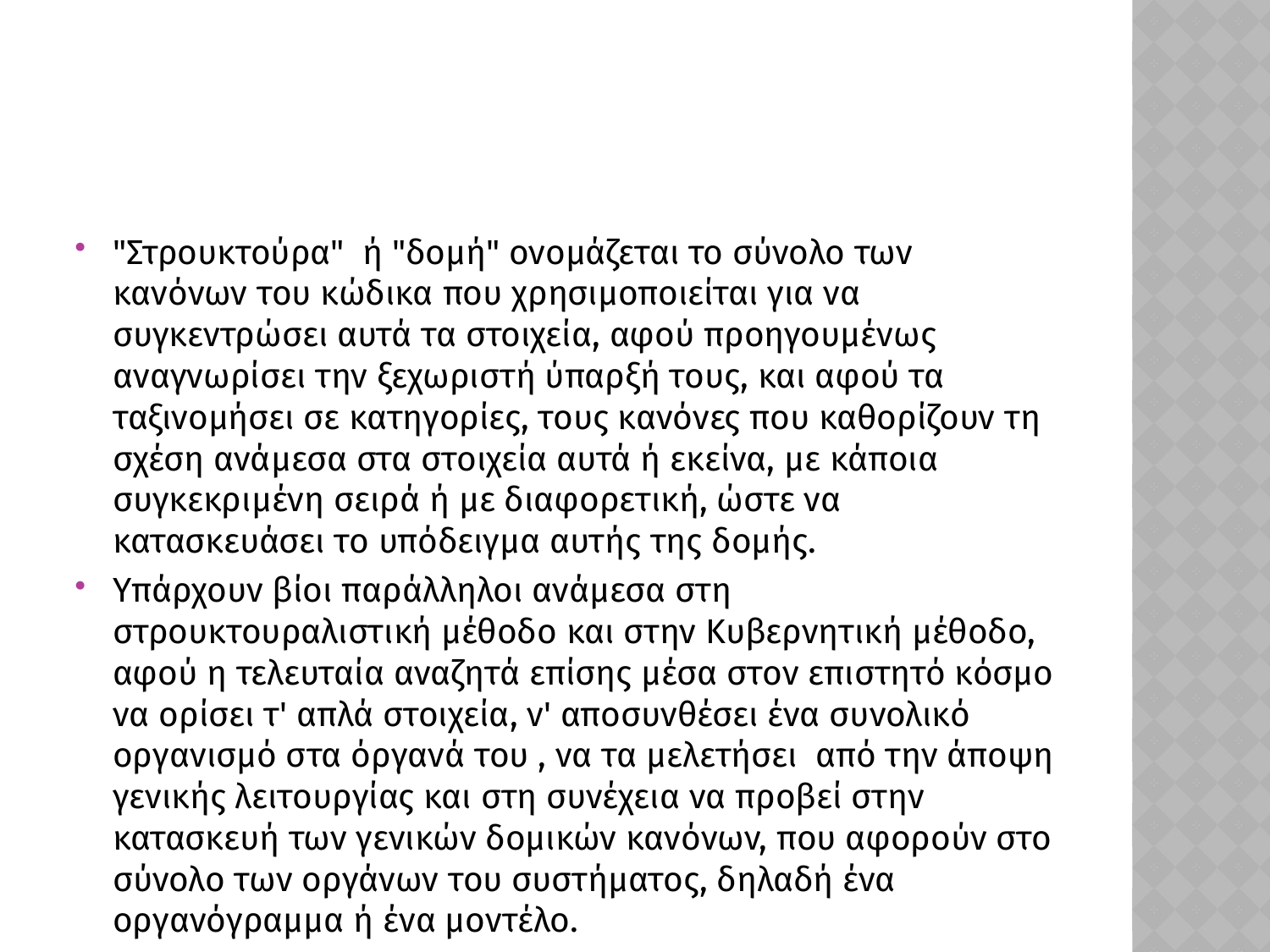

#
"Στρουκτούρα"  ή "δομή" ονομάζεται το σύνολο των κανόνων του κώδικα που χρησιμοποιείται για να συγκεντρώσει αυτά τα στοιχεία, αφού προηγουμένως αναγνωρίσει την ξεχωριστή ύπαρξή τους, και αφού τα ταξινομήσει σε κατηγορίες, τους κανόνες που καθορίζουν τη σχέση ανάμεσα στα στοιχεία αυτά ή εκείνα, με κάποια συγκεκριμένη σειρά ή με διαφορετική, ώστε να κατασκευάσει το υπόδειγμα αυτής της δομής.
Υπάρχουν βίοι παράλληλοι ανάμεσα στη στρουκτουραλιστική μέθοδο και στην Κυβερνητική μέθοδο, αφού η τελευταία αναζητά επίσης μέσα στον επιστητό κόσμο να ορίσει τ' απλά στοιχεία, ν' αποσυνθέσει ένα συνολικό οργανισμό στα όργανά του , να τα μελετήσει  από την άποψη γενικής λειτουργίας και στη συνέχεια να προβεί στην κατασκευή των γενικών δομικών κανόνων, που αφορούν στο σύνολο των οργάνων του συστήματος, δηλαδή ένα οργανόγραμμα ή ένα μοντέλο.